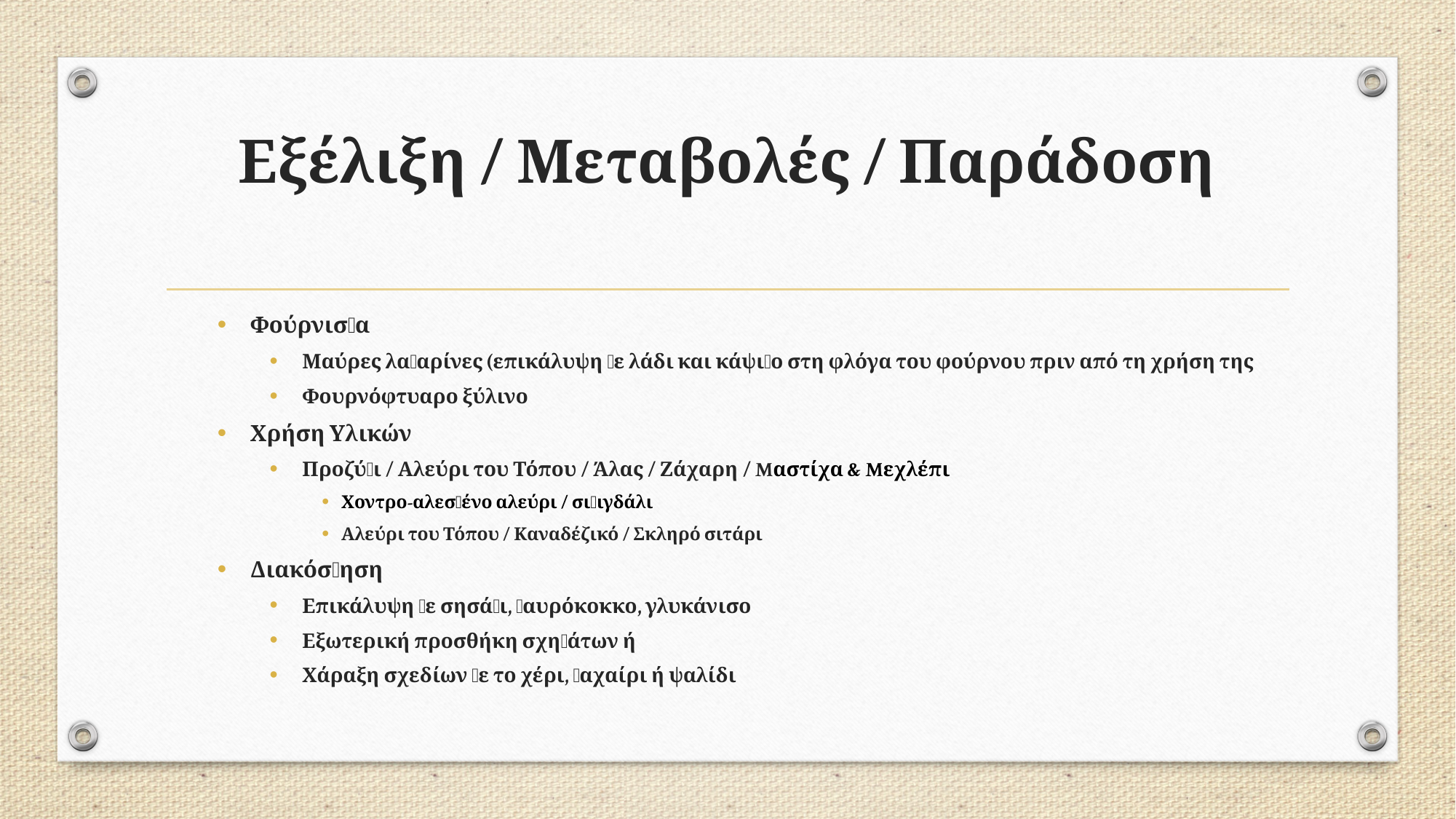

# Εξέλιξη / Μεταβολές / Παράδοση
Φούρνισμα
Μαύρες λαμαρίνες (επικάλυψη με λάδι και κάψιμο στη φλόγα του φούρνου πριν από τη χρήση της
Φουρνόφτυαρο ξύλινο
Χρήση Υλικών
Προζύμι / Αλεύρι του Τόπου / Άλας / Ζάχαρη / Mαστίχα & Mεχλέπι
Χοντρο-αλεσμένο αλεύρι / σιμιγδάλι
Αλεύρι του Τόπου / Καναδέζικό / Σκληρό σιτάρι
Διακόσμηση
Επικάλυψη με σησάμι, μαυρόκοκκο, γλυκάνισο
Εξωτερική προσθήκη σχημάτων ή
Χάραξη σχεδίων με το χέρι, μαχαίρι ή ψαλίδι